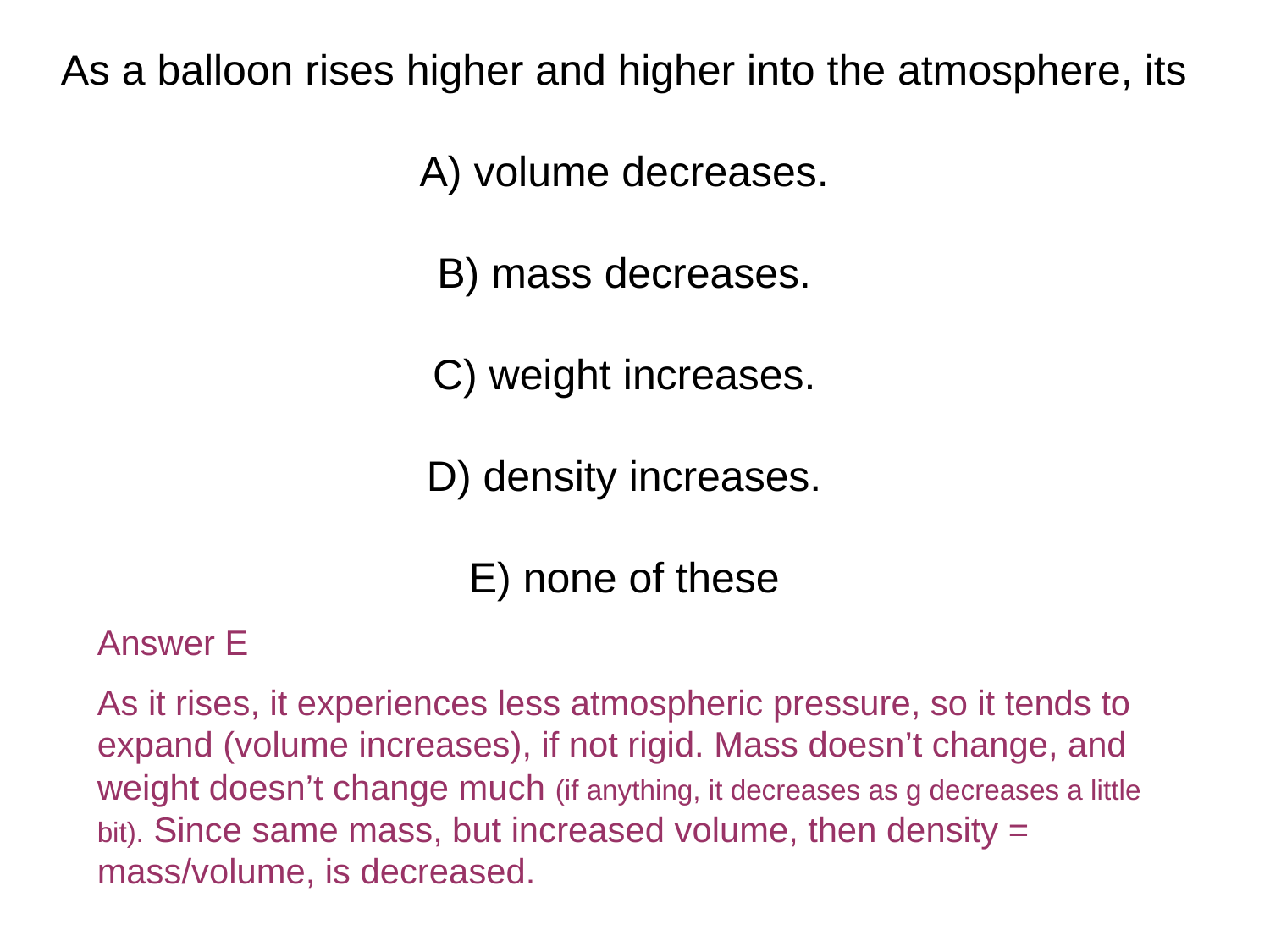

As a balloon rises higher and higher into the atmosphere, its

A) volume decreases.

B) mass decreases.

C) weight increases.

D) density increases.

E) none of these
Answer E
As it rises, it experiences less atmospheric pressure, so it tends to expand (volume increases), if not rigid. Mass doesn’t change, and weight doesn’t change much (if anything, it decreases as g decreases a little bit). Since same mass, but increased volume, then density = mass/volume, is decreased.